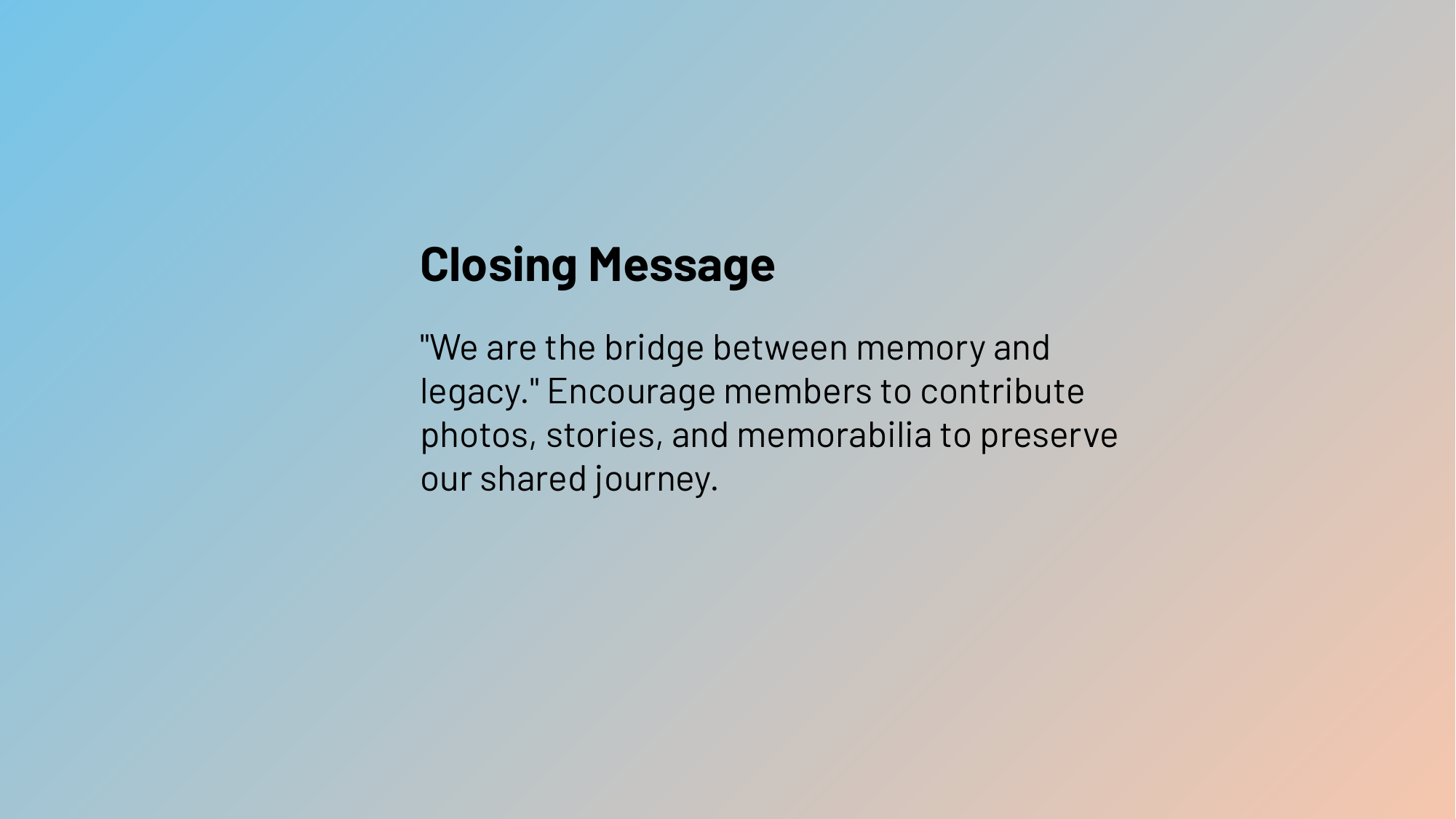

Closing Message

"We are the bridge between memory and legacy." Encourage members to contribute photos, stories, and memorabilia to preserve our shared journey.